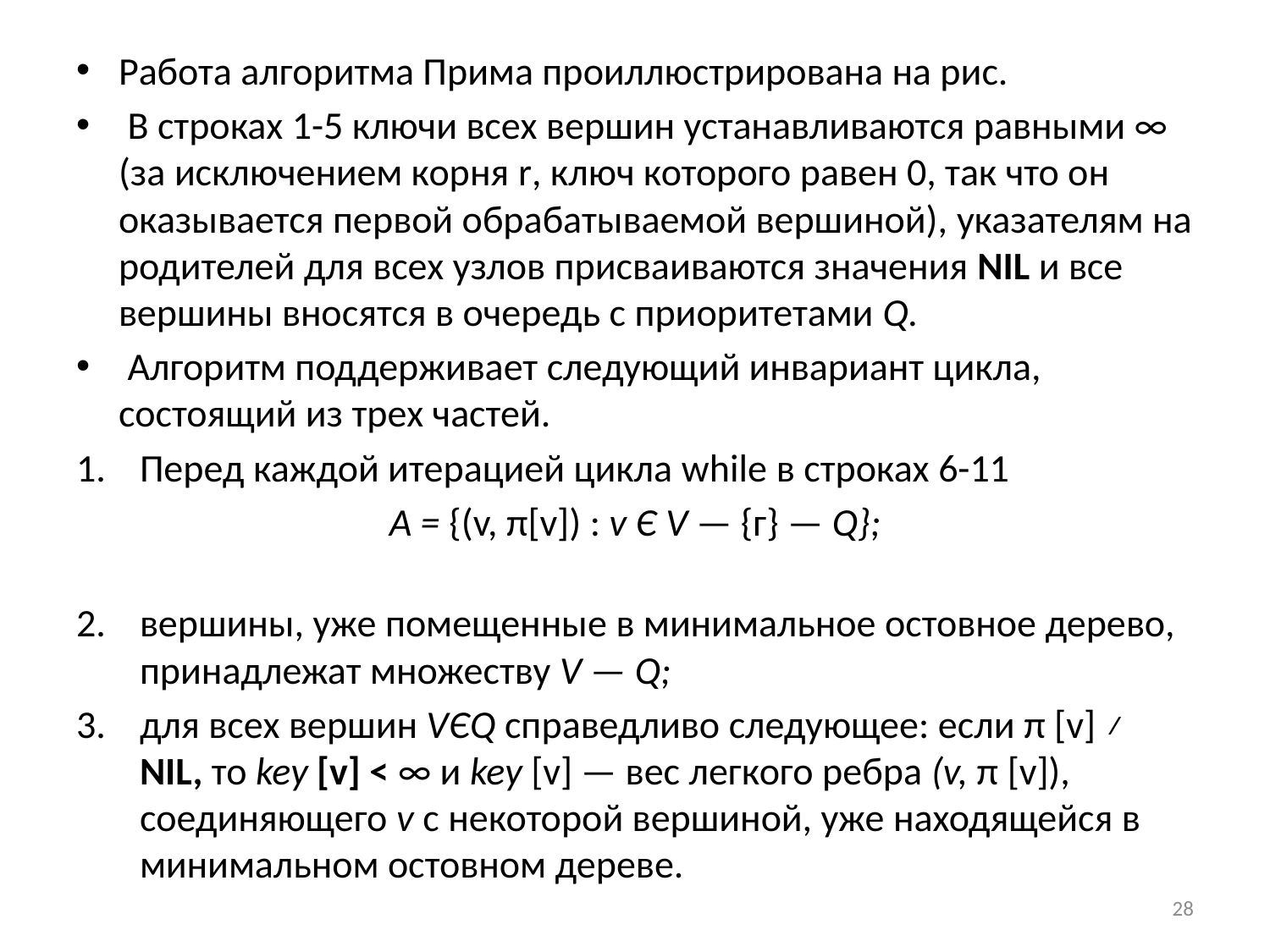

Работа алгоритма Прима проиллюстрирована на рис.
 В строках 1-5 ключи всех вершин устанавливаются равными ∞ (за исключением корня r, ключ которого равен 0, так что он оказывается первой обрабатываемой вершиной), указателям на родителей для всех узлов присваиваются значения NIL и все вершины вносятся в очередь с приоритетами Q.
 Алгоритм поддерживает следующий инвариант цикла, состоящий из трех частей.
Перед каждой итерацией цикла while в строках 6-11
А = {(v, π[v]) : v Є V — {г} — Q};
вершины, уже помещенные в минимальное остовное дерево, принадлежат множеству V — Q;
для всех вершин vЄQ справедливо следующее: если π [v] ≠ NIL, то key [v] < ∞ и key [v] — вес легкого ребра (v, π [v]), соединяющего v с некоторой вершиной, уже находящейся в минимальном остовном дереве.

28